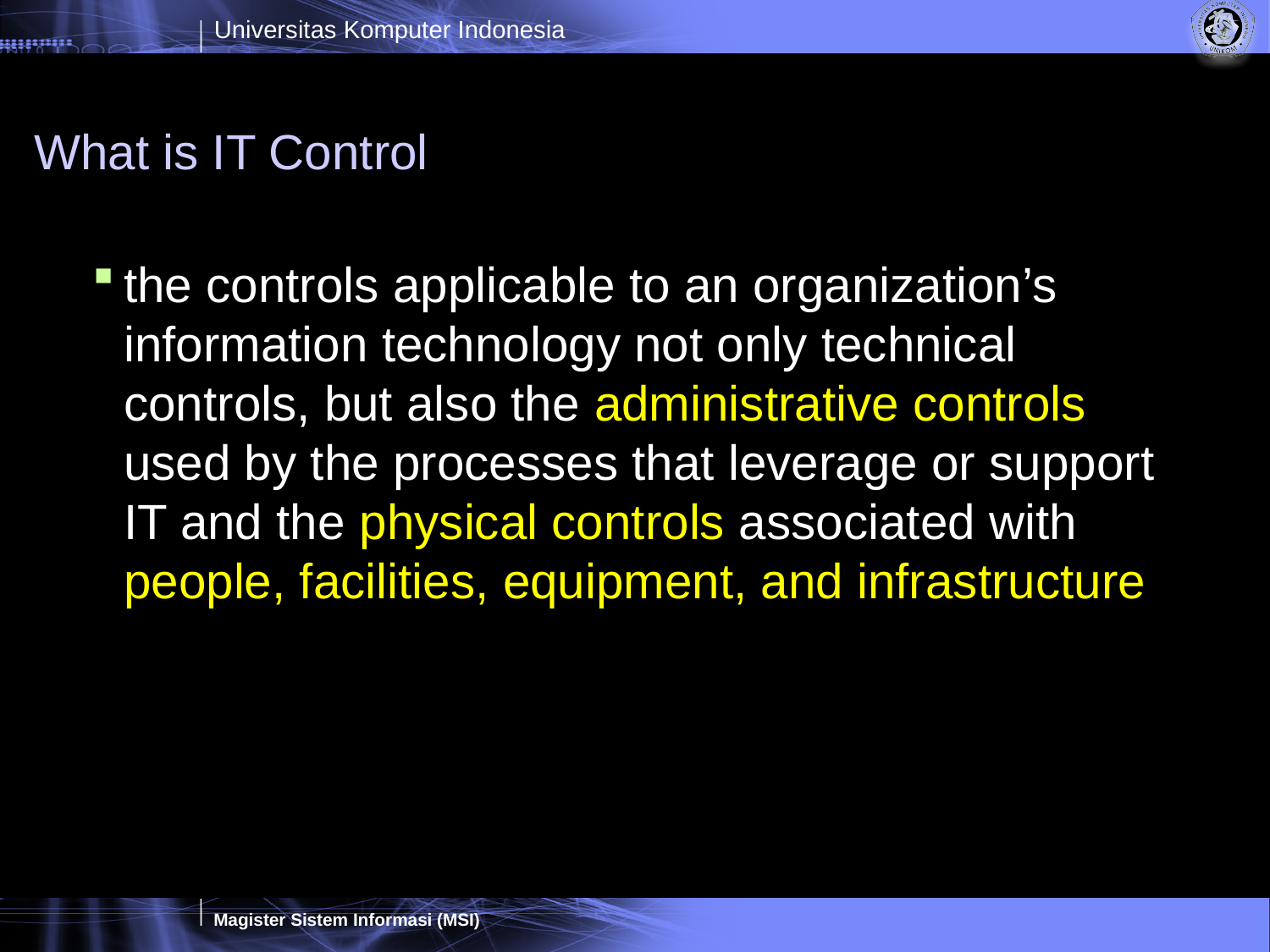

# What is IT Control
the controls applicable to an organization’s information technology not only technical controls, but also the administrative controls used by the processes that leverage or support IT and the physical controls associated with people, facilities, equipment, and infrastructure